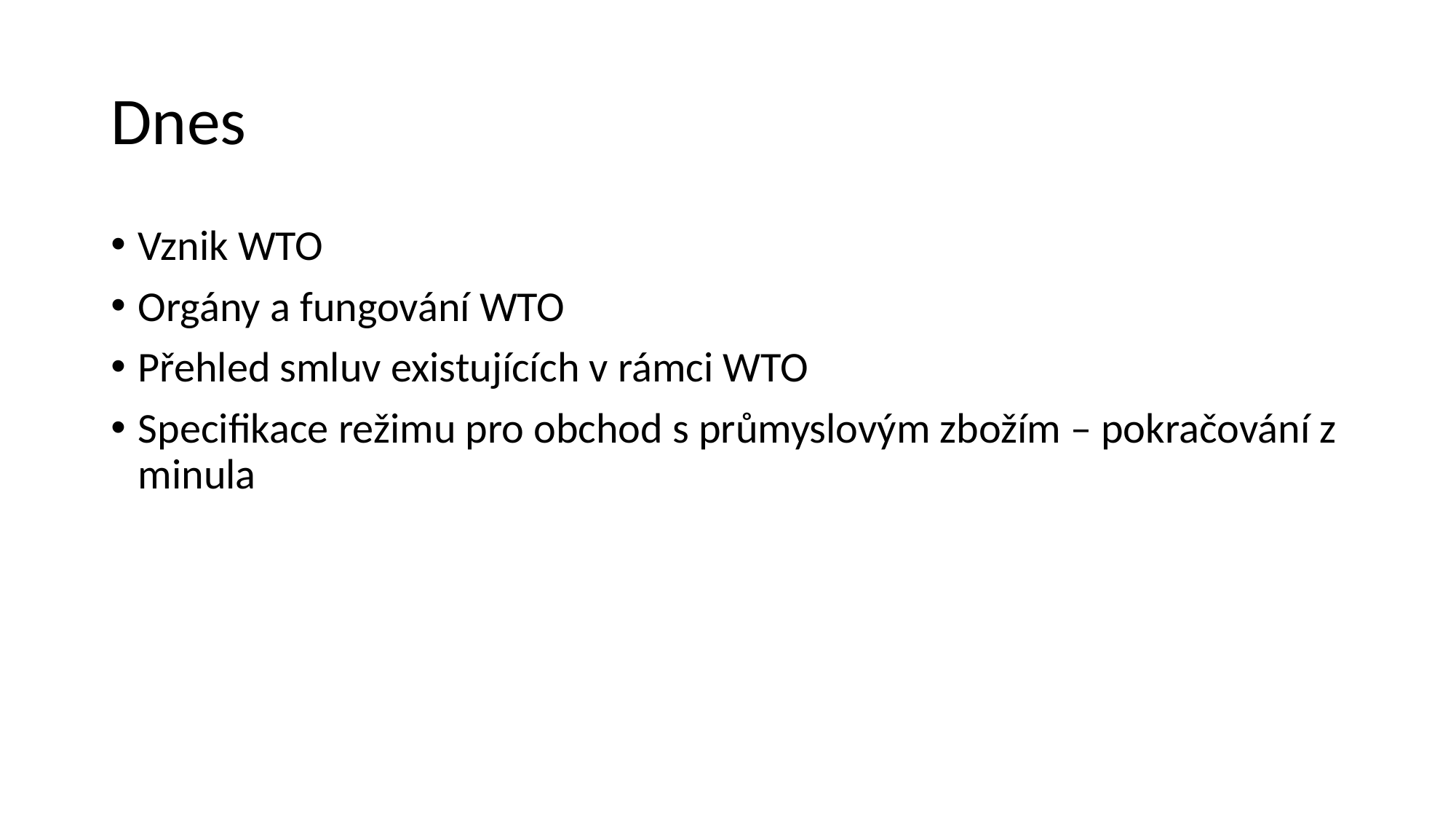

# Dnes
Vznik WTO
Orgány a fungování WTO
Přehled smluv existujících v rámci WTO
Specifikace režimu pro obchod s průmyslovým zbožím – pokračování z minula